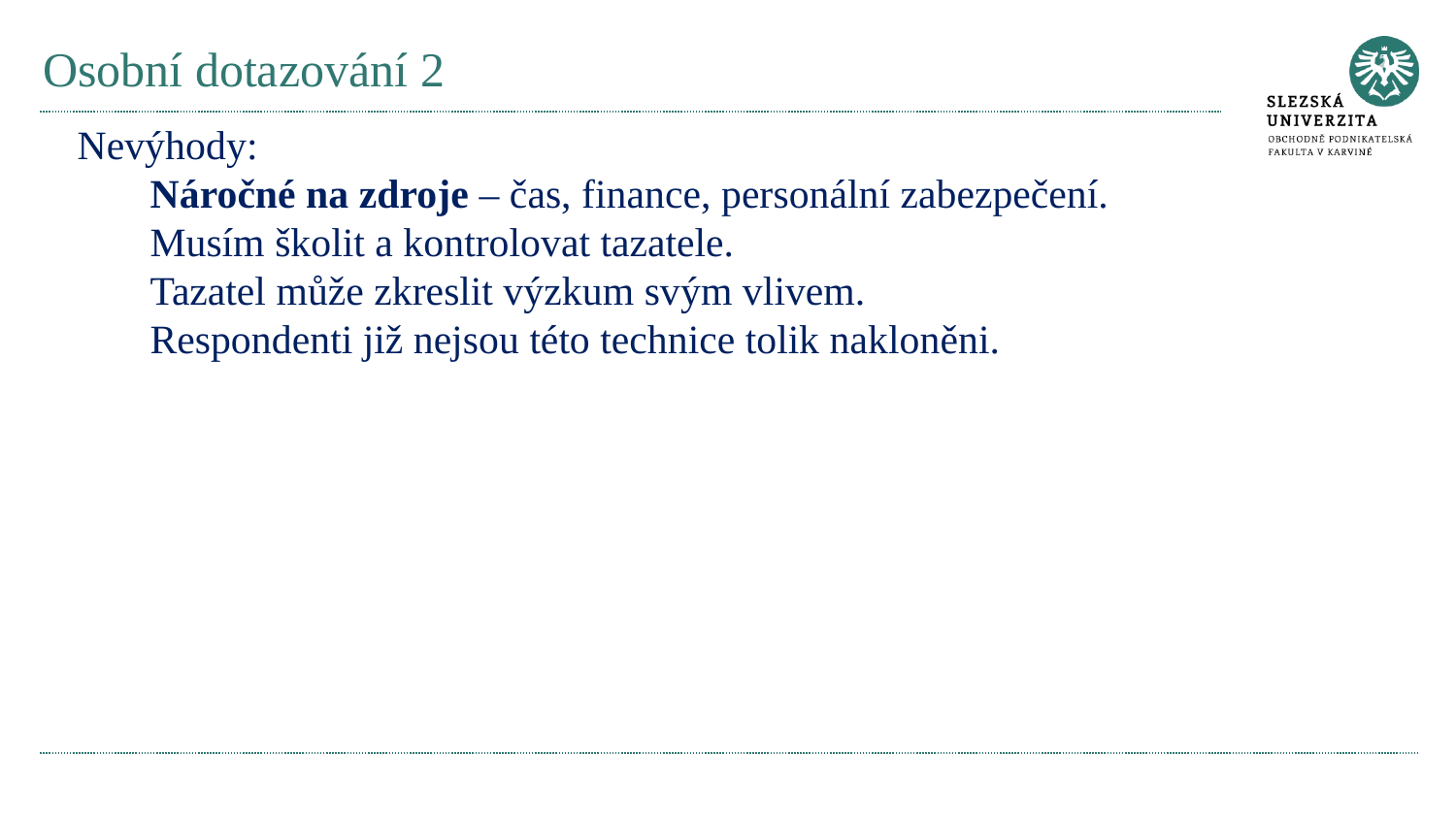

# Osobní dotazování 2
Nevýhody:
Náročné na zdroje – čas, finance, personální zabezpečení.
Musím školit a kontrolovat tazatele.
Tazatel může zkreslit výzkum svým vlivem.
Respondenti již nejsou této technice tolik nakloněni.